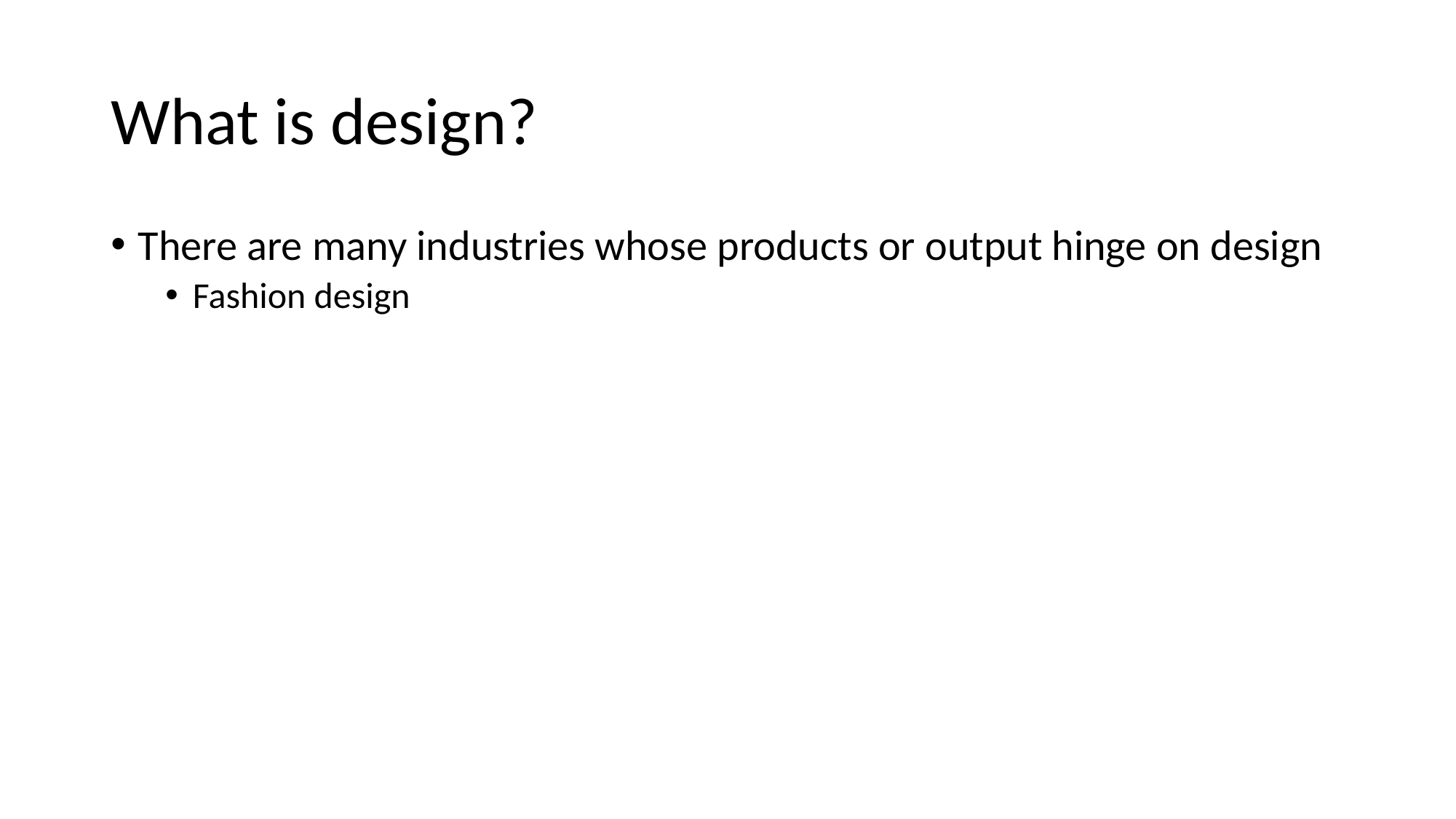

# What is design?
There are many industries whose products or output hinge on design
Fashion design